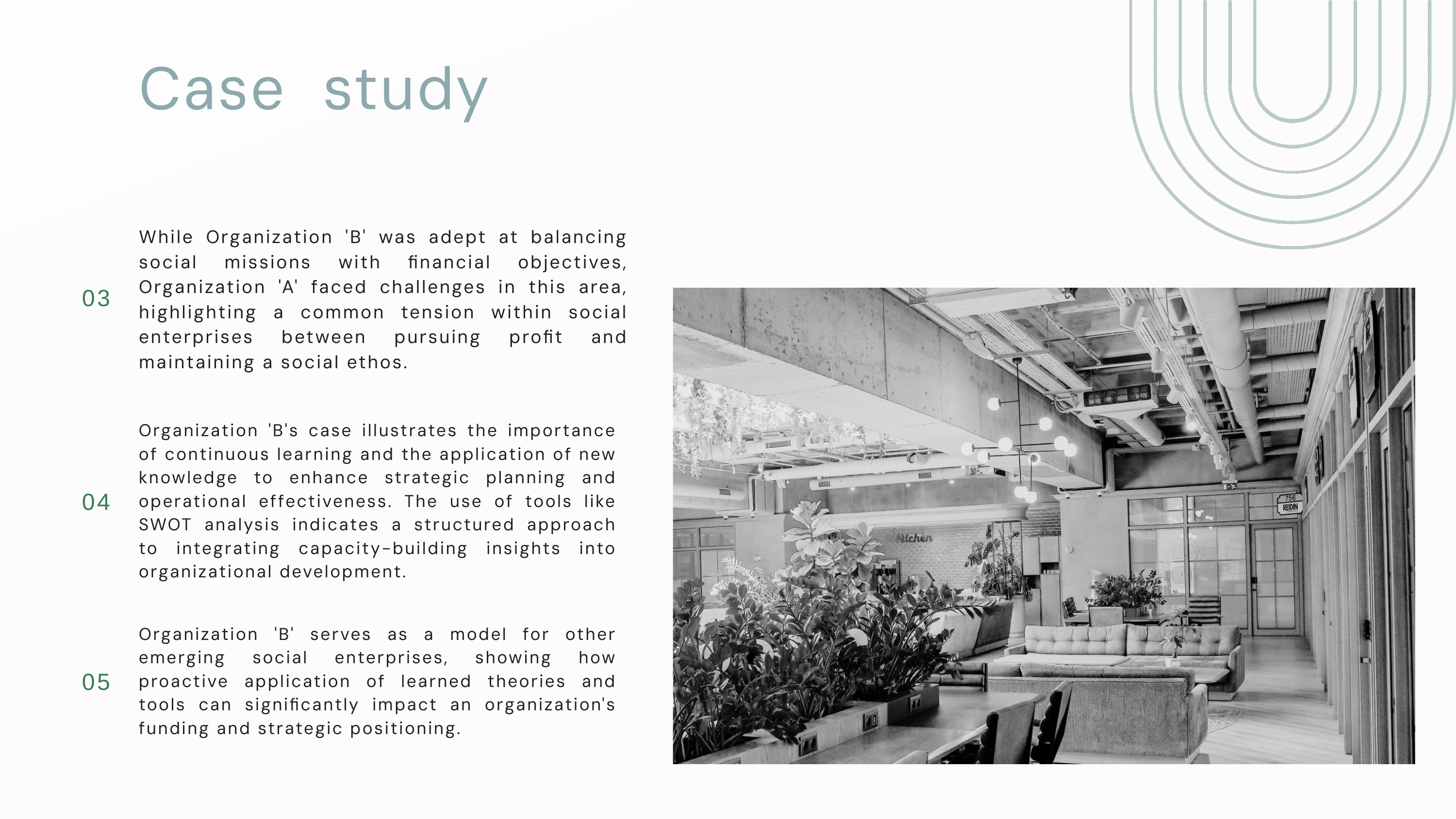

Case  study
While Organization 'B' was adept at balancing social missions with financial objectives, Organization 'A' faced challenges in this area, highlighting a common tension within social enterprises between pursuing profit and maintaining a social ethos.
03

Organization 'B's case illustrates the importance of continuous learning and the application of new knowledge to enhance strategic planning and operational effectiveness. The use of tools like SWOT analysis indicates a structured approach to integrating capacity-building insights into organizational development.
04
Organization 'B' serves as a model for other emerging social enterprises, showing how proactive application of learned theories and tools can significantly impact an organization's funding and strategic positioning.
05